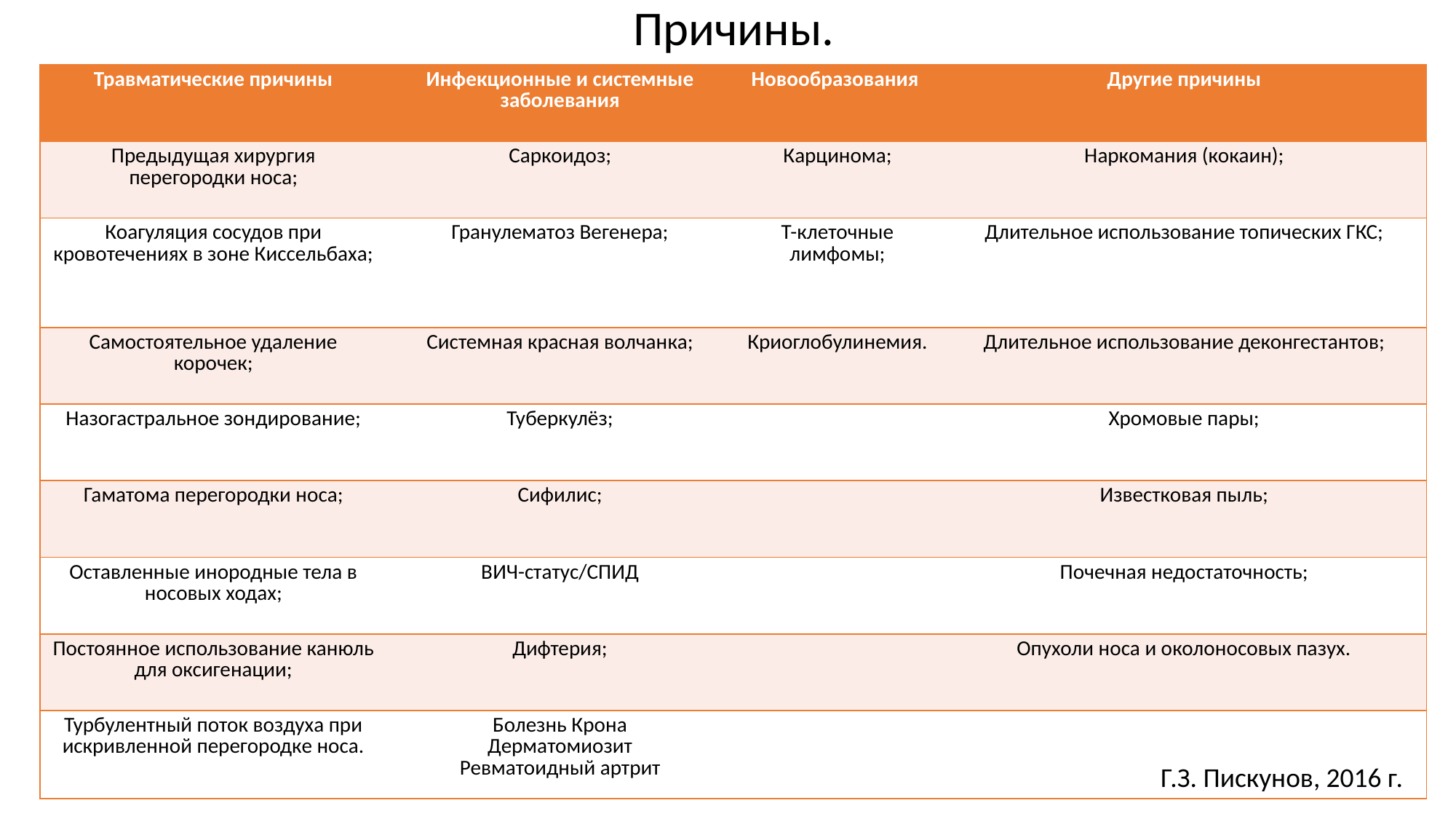

# Причины.
| Травматические причины | Инфекционные и системные заболевания | Новообразования | Другие причины |
| --- | --- | --- | --- |
| Предыдущая хирургия перегородки носа; | Саркоидоз; | Карцинома; | Наркомания (кокаин); |
| Коагуляция сосудов при кровотечениях в зоне Киссельбаха; | Гранулематоз Вегенера; | Т-клеточные лимфомы; | Длительное использование топических ГКС; |
| Самостоятельное удаление корочек; | Системная красная волчанка; | Криоглобулинемия. | Длительное использование деконгестантов; |
| Назогастральное зондирование; | Туберкулёз; |  | Хромовые пары; |
| Гаматома перегородки носа; | Сифилис; |  | Известковая пыль; |
| Оставленные инородные тела в носовых ходах; | ВИЧ-статус/СПИД |  | Почечная недостаточность; |
| Постоянное использование канюль для оксигенации; | Дифтерия; |  | Опухоли носа и околоносовых пазух. |
| Турбулентный поток воздуха при искривленной перегородке носа. | Болезнь Крона Дерматомиозит Ревматоидный артрит |  |  |
Г.З. Пискунов, 2016 г.